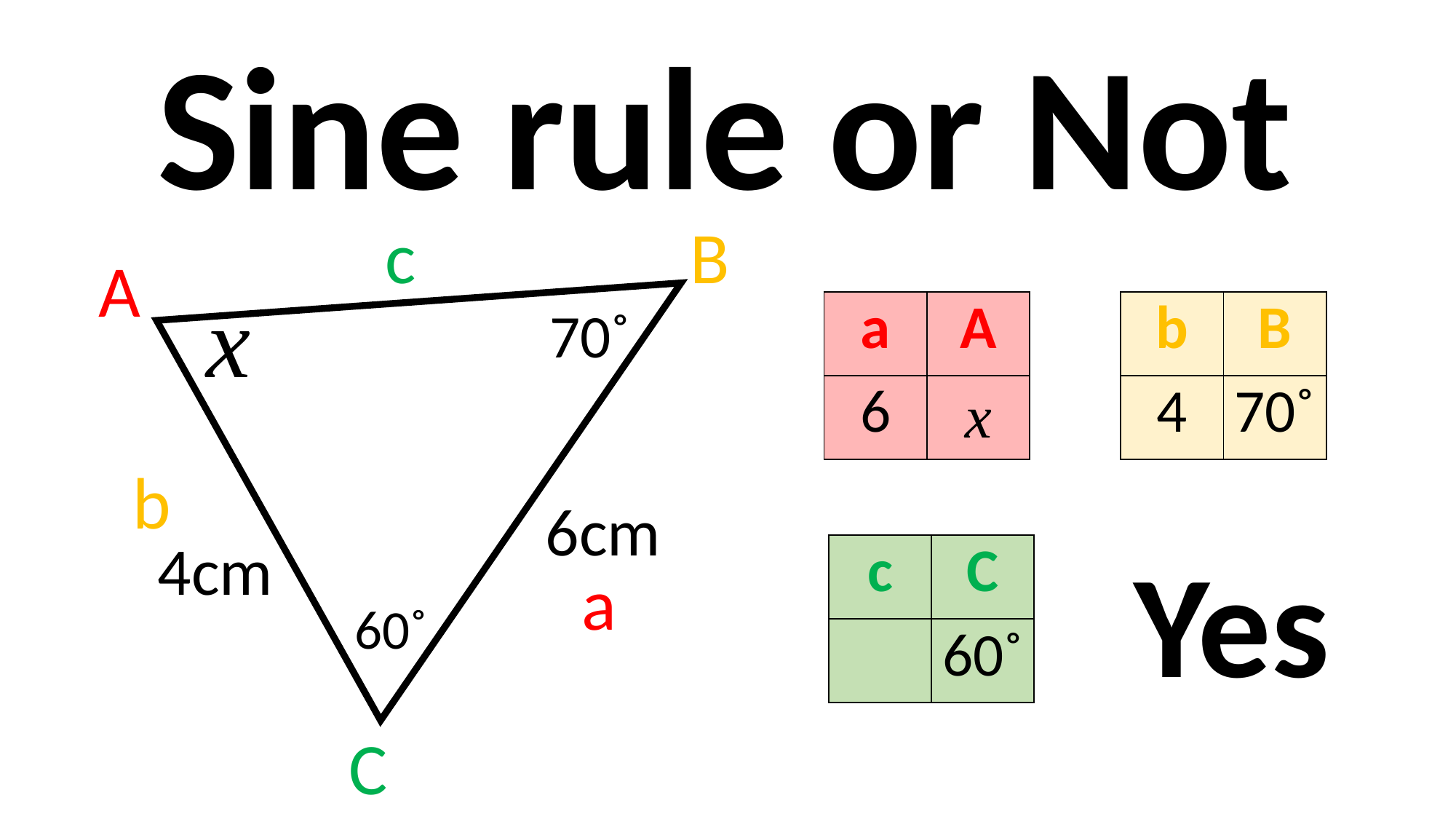

Sine rule or Not
c
B
A
x
| a | A |
| --- | --- |
| 6 | x |
| b | B |
| --- | --- |
| 4 | 70˚ |
70˚

b
6cm
4cm
Yes
| c | C |
| --- | --- |
|  | 60˚ |
a
60˚
C